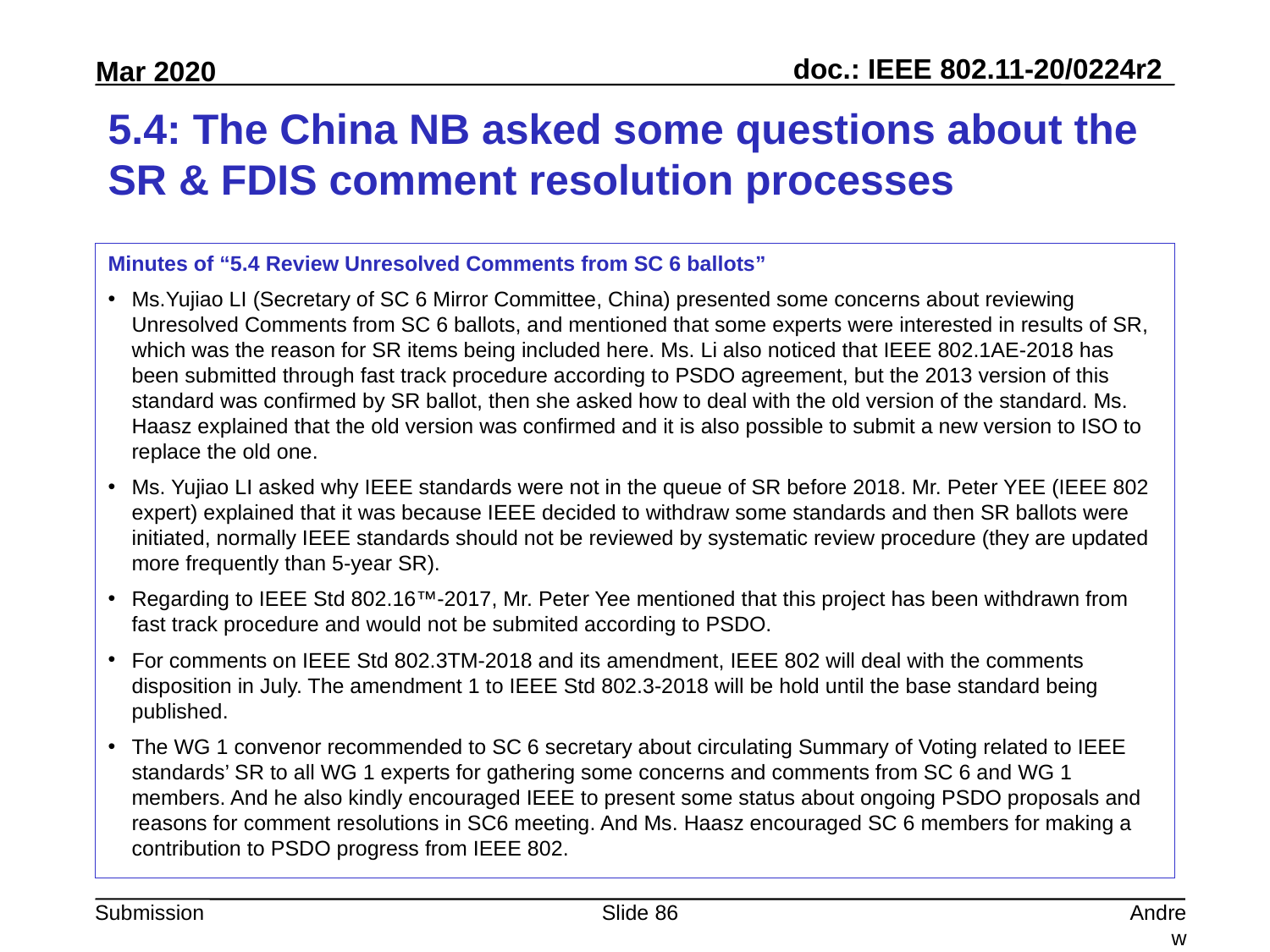

# 5.4: The China NB asked some questions about the SR & FDIS comment resolution processes
Minutes of “5.4 Review Unresolved Comments from SC 6 ballots”
Ms.Yujiao LI (Secretary of SC 6 Mirror Committee, China) presented some concerns about reviewing Unresolved Comments from SC 6 ballots, and mentioned that some experts were interested in results of SR, which was the reason for SR items being included here. Ms. Li also noticed that IEEE 802.1AE-2018 has been submitted through fast track procedure according to PSDO agreement, but the 2013 version of this standard was confirmed by SR ballot, then she asked how to deal with the old version of the standard. Ms. Haasz explained that the old version was confirmed and it is also possible to submit a new version to ISO to replace the old one.
Ms. Yujiao LI asked why IEEE standards were not in the queue of SR before 2018. Mr. Peter YEE (IEEE 802 expert) explained that it was because IEEE decided to withdraw some standards and then SR ballots were initiated, normally IEEE standards should not be reviewed by systematic review procedure (they are updated more frequently than 5-year SR).
Regarding to IEEE Std 802.16™-2017, Mr. Peter Yee mentioned that this project has been withdrawn from fast track procedure and would not be submited according to PSDO.
For comments on IEEE Std 802.3TM-2018 and its amendment, IEEE 802 will deal with the comments disposition in July. The amendment 1 to IEEE Std 802.3-2018 will be hold until the base standard being published.
The WG 1 convenor recommended to SC 6 secretary about circulating Summary of Voting related to IEEE standards’ SR to all WG 1 experts for gathering some concerns and comments from SC 6 and WG 1 members. And he also kindly encouraged IEEE to present some status about ongoing PSDO proposals and reasons for comment resolutions in SC6 meeting. And Ms. Haasz encouraged SC 6 members for making a contribution to PSDO progress from IEEE 802.
Slide 86
Andrew Myles, Cisco